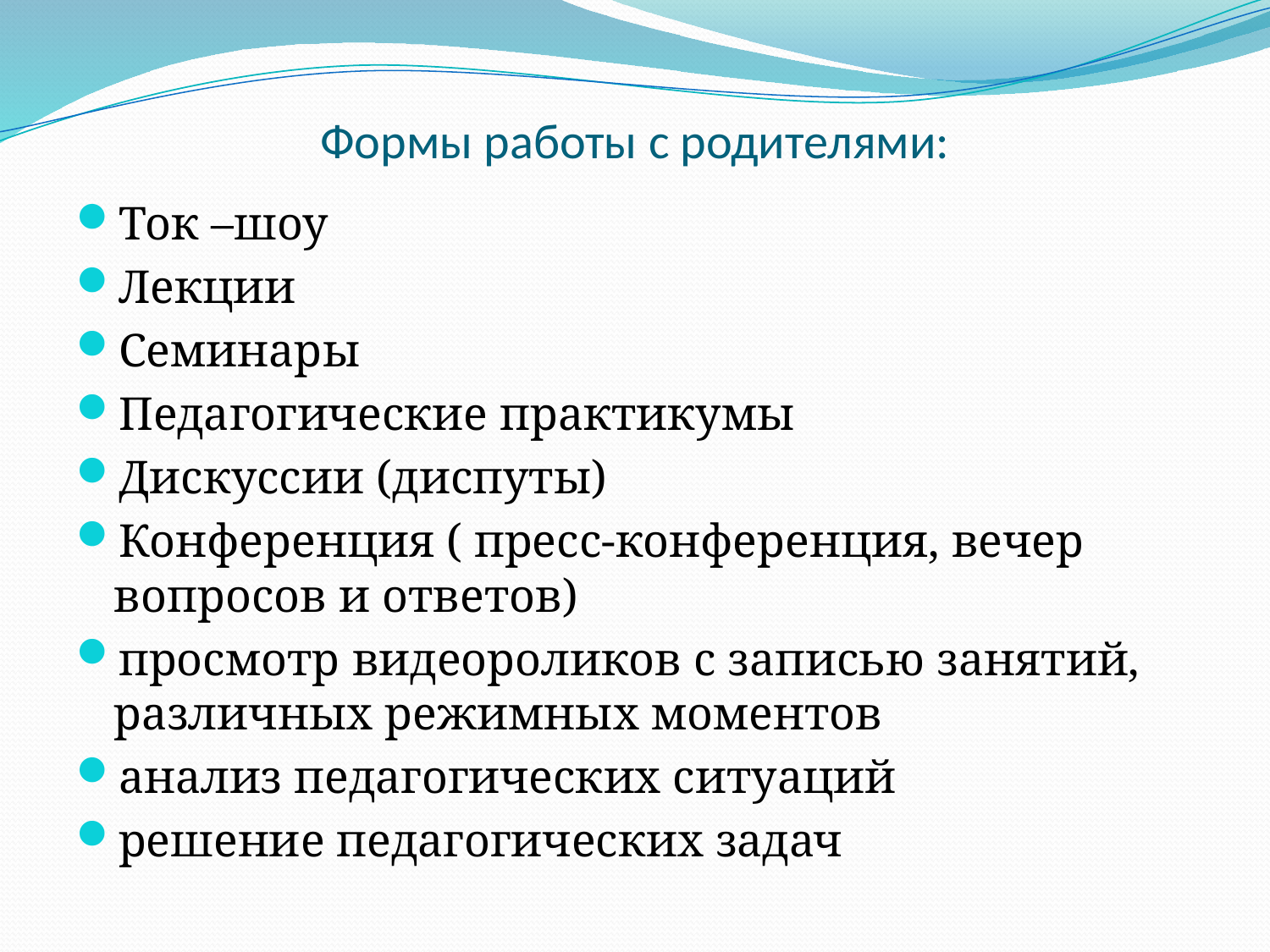

# Формы работы с родителями:
Ток –шоу
Лекции
Семинары
Педагогические практикумы
Дискуссии (диспуты)
Конференция ( пресс-конференция, вечер вопросов и ответов)
просмотр видеороликов с записью занятий, различных режимных моментов
анализ педагогических ситуаций
решение педагогических задач